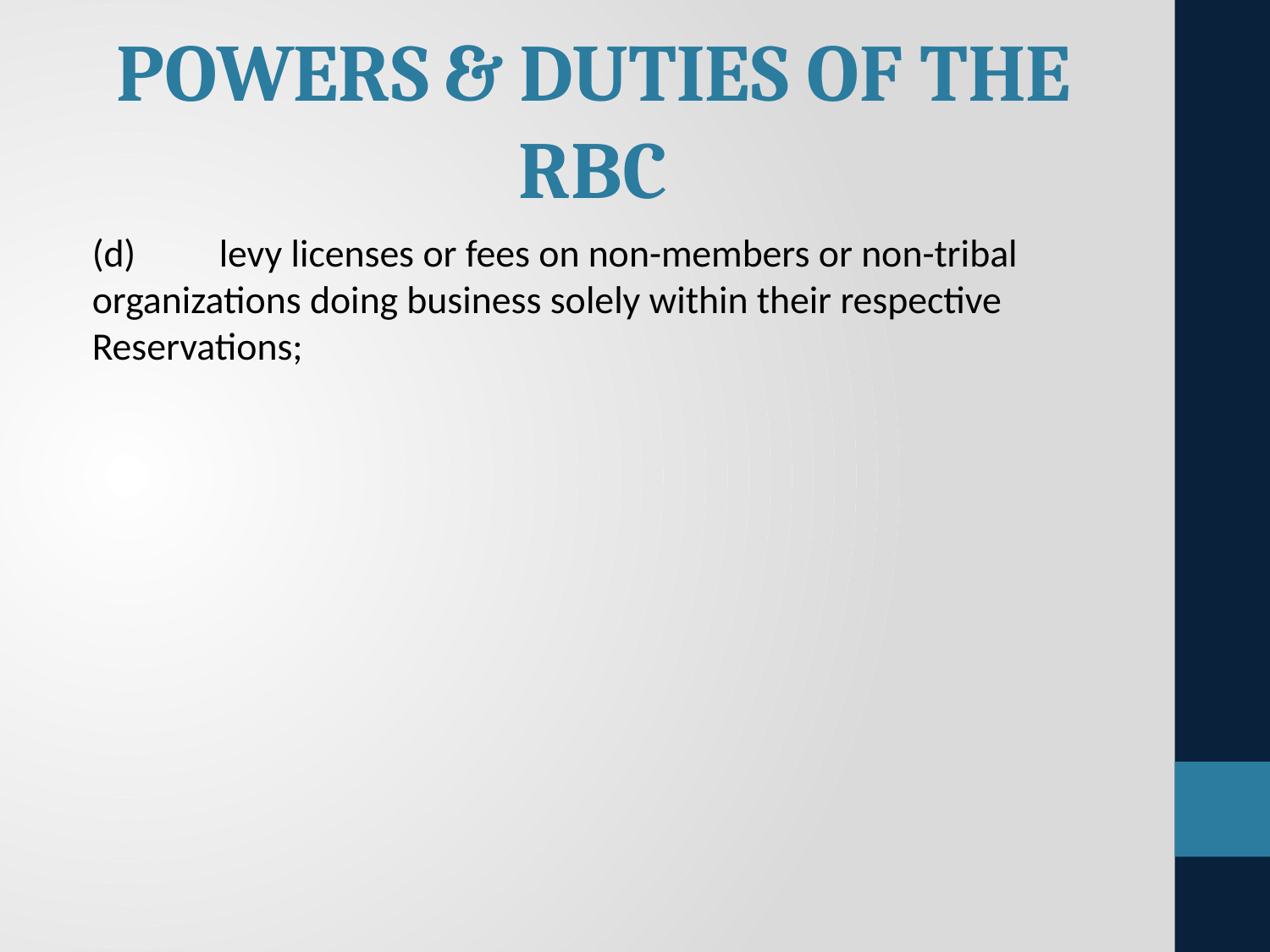

# Powers & Duties Of the RBC
(d)	levy licenses or fees on non-members or non-tribal organizations doing business solely within their respective Reservations;